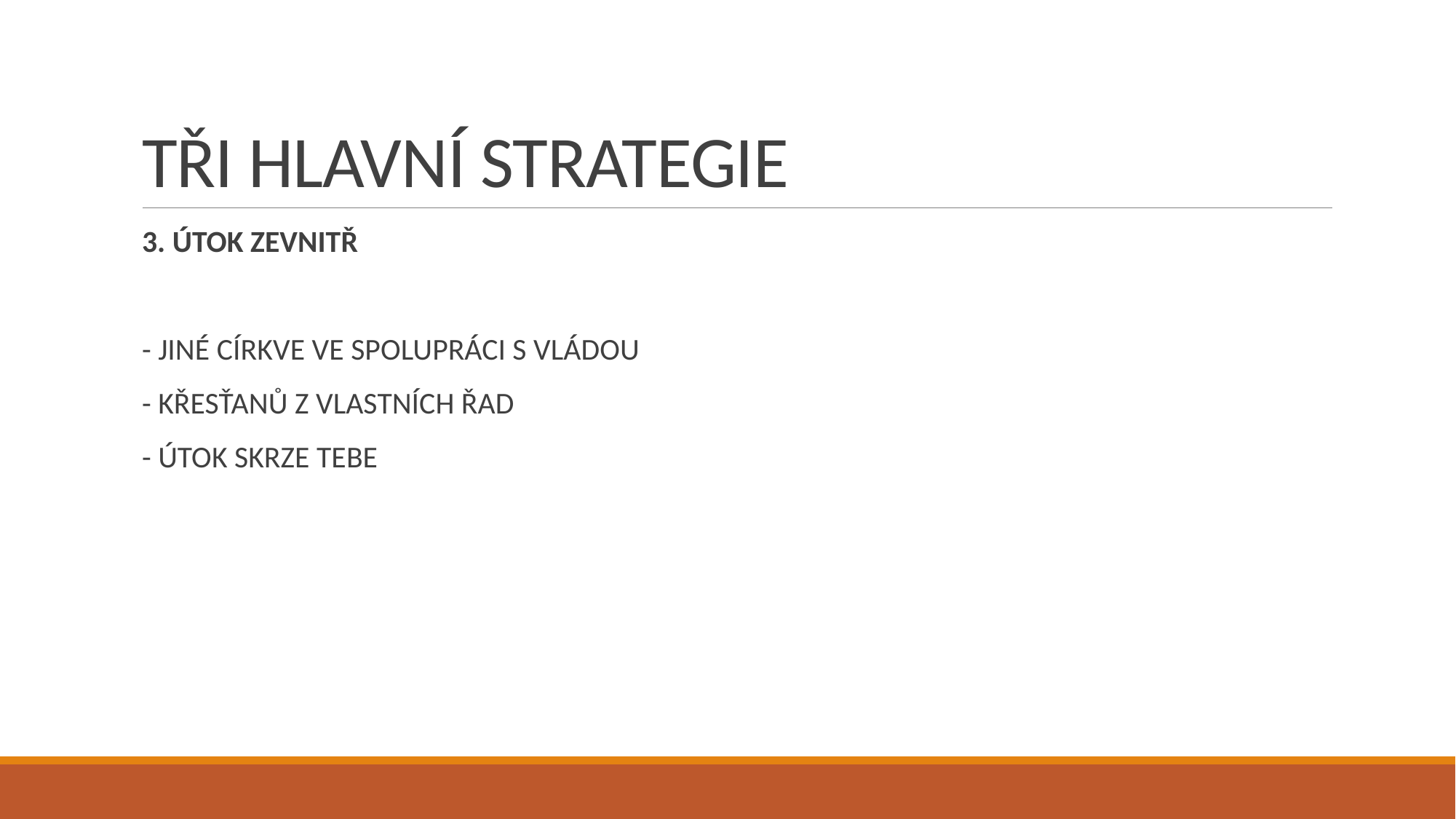

# TŘI HLAVNÍ STRATEGIE
3. ÚTOK ZEVNITŘ

- JINÉ CÍRKVE VE SPOLUPRÁCI S VLÁDOU
- KŘESŤANŮ Z VLASTNÍCH ŘAD
- ÚTOK SKRZE TEBE